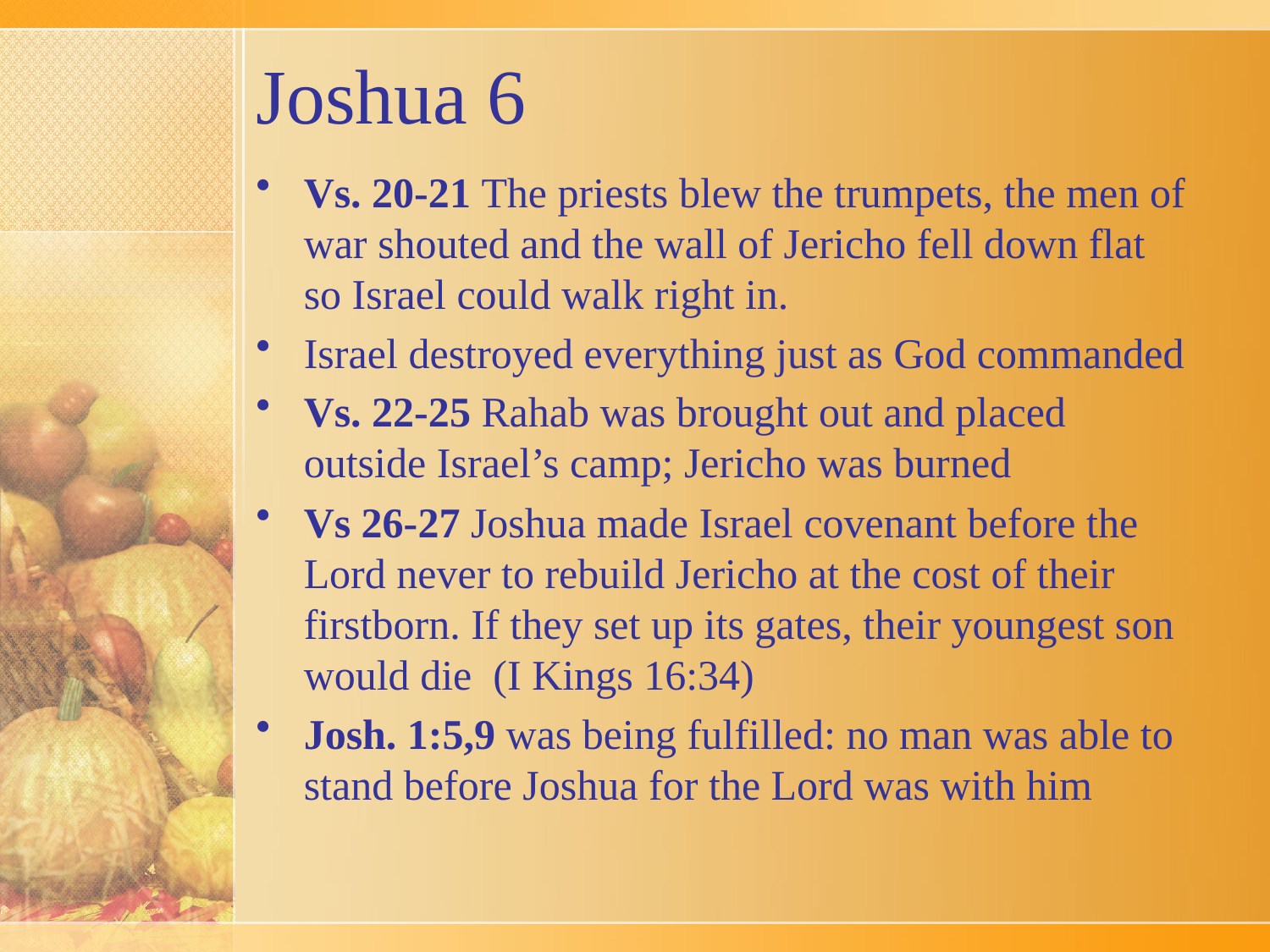

# Joshua 6
Vs. 20-21 The priests blew the trumpets, the men of war shouted and the wall of Jericho fell down flat so Israel could walk right in.
Israel destroyed everything just as God commanded
Vs. 22-25 Rahab was brought out and placed outside Israel’s camp; Jericho was burned
Vs 26-27 Joshua made Israel covenant before the Lord never to rebuild Jericho at the cost of their firstborn. If they set up its gates, their youngest son would die  (I Kings 16:34)
Josh. 1:5,9 was being fulfilled: no man was able to stand before Joshua for the Lord was with him